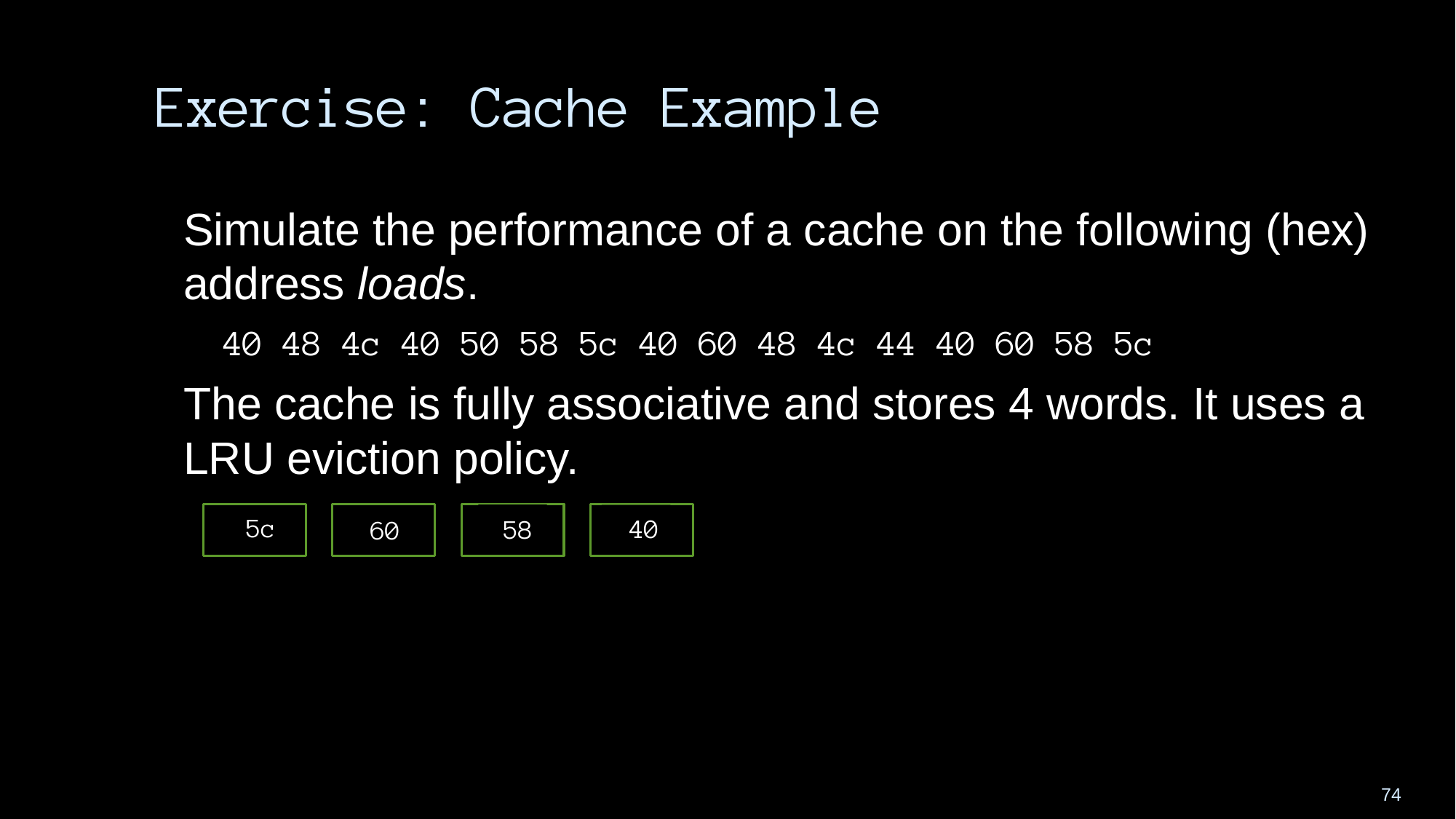

# Exercise: Cache Example
Simulate the performance of a cache on the following (hex) address loads.
  40 48 4c 40 50 58 5c 40 60 48 4c 44 40 60 58 5c
The cache is fully associative and stores 4 words. It uses a LRU eviction policy.

 4c
 60
 5c
 44
 40
 58
 58
 60
 4c
 5c
 50
 40
 48
 48
74